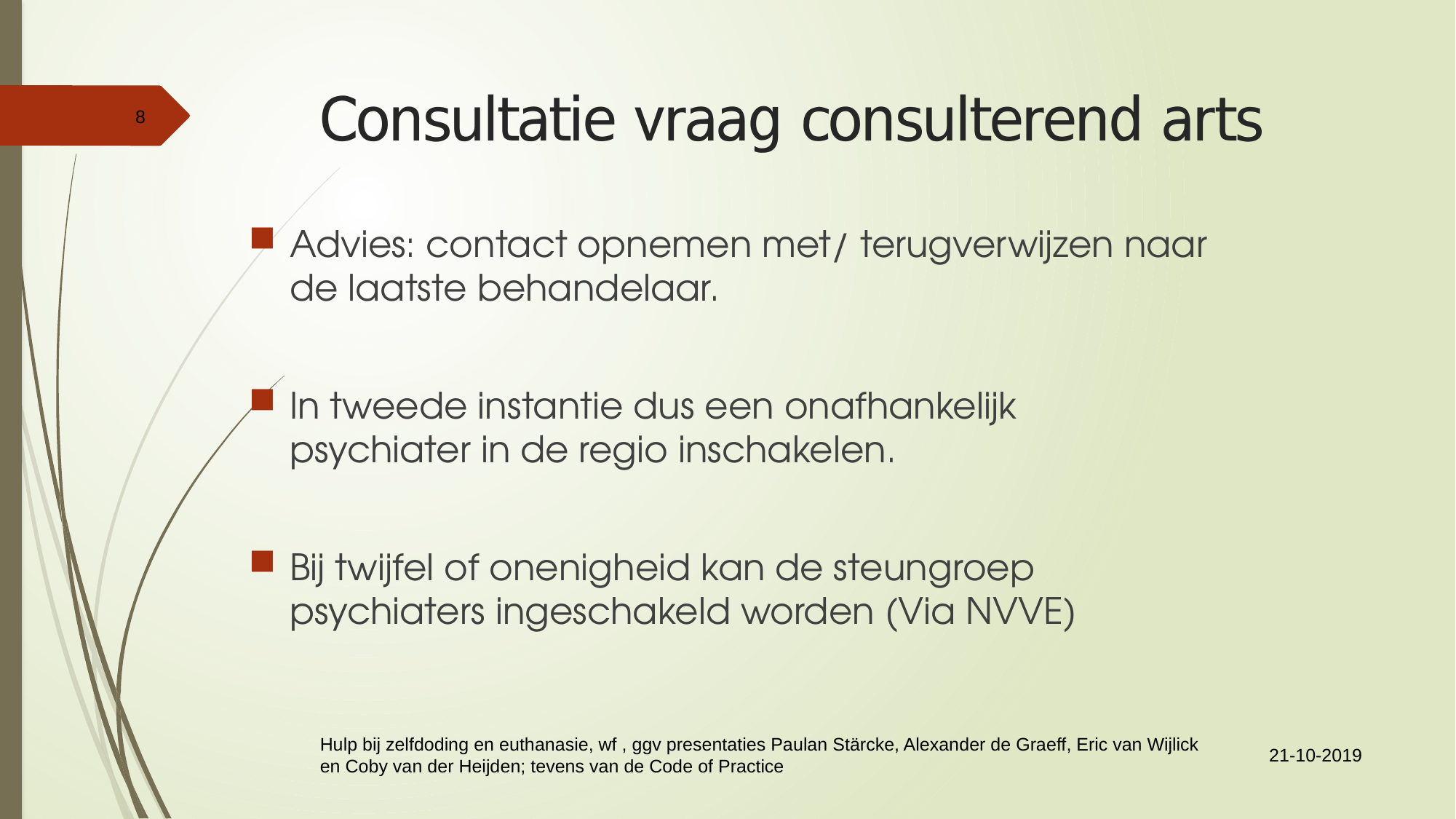

# Consultatie vraag consulterend arts
8
Advies: contact opnemen met/ terugverwijzen naar de laatste behandelaar.

In tweede instantie dus een onafhankelijk psychiater in de regio inschakelen.

Bij twijfel of onenigheid kan de steungroep psychiaters ingeschakeld worden (Via NVVE)
21-10-2019
Hulp bij zelfdoding en euthanasie, wf , ggv presentaties Paulan Stärcke, Alexander de Graeff, Eric van Wijlick en Coby van der Heijden; tevens van de Code of Practice